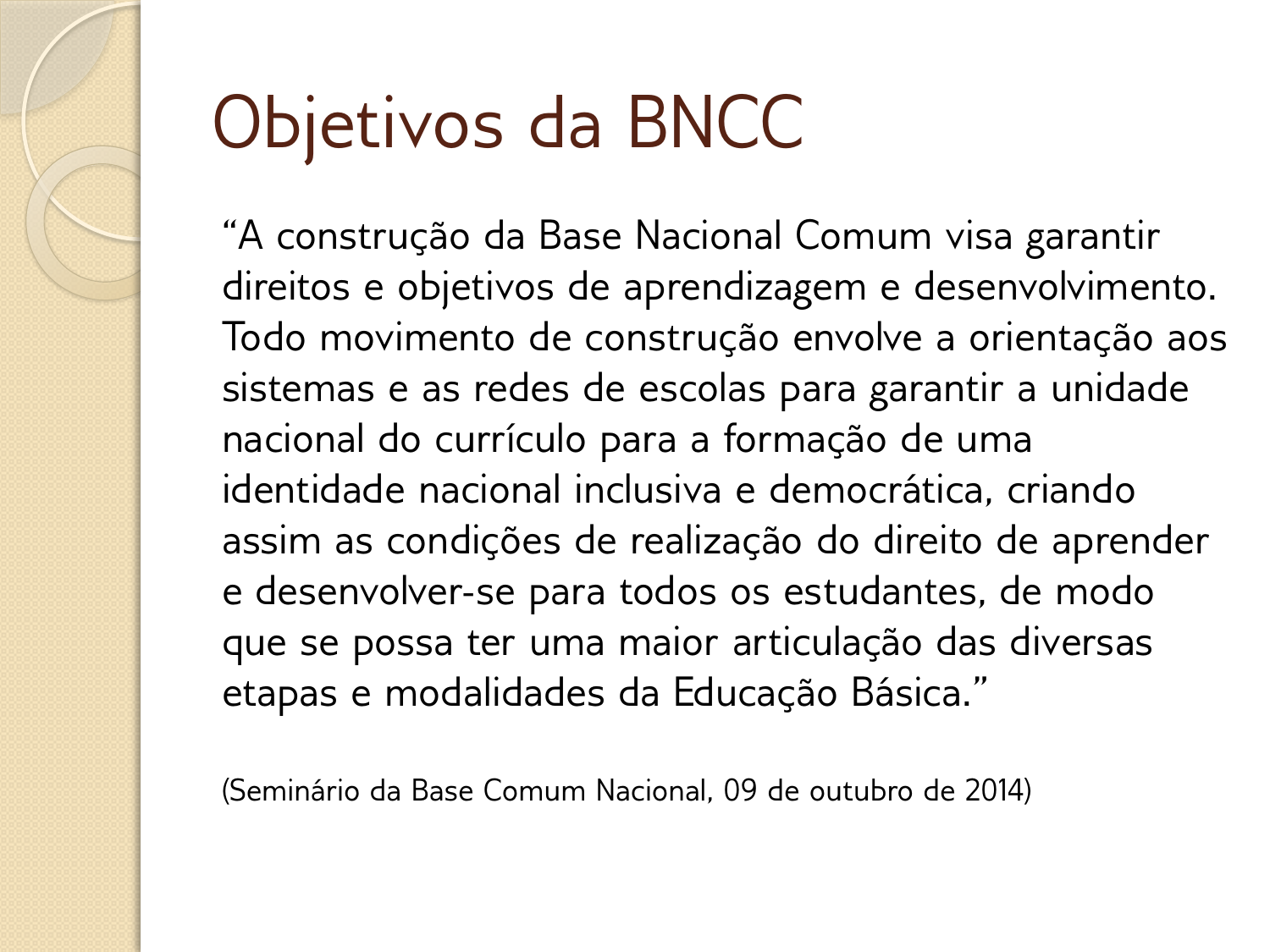

# Objetivos da BNCC
“A construção da Base Nacional Comum visa garantir direitos e objetivos de aprendizagem e desenvolvimento. Todo movimento de construção envolve a orientação aos sistemas e as redes de escolas para garantir a unidade nacional do currículo para a formação de uma identidade nacional inclusiva e democrática, criando assim as condições de realização do direito de aprender e desenvolver-se para todos os estudantes, de modo que se possa ter uma maior articulação das diversas etapas e modalidades da Educação Básica.”

(Seminário da Base Comum Nacional, 09 de outubro de 2014)